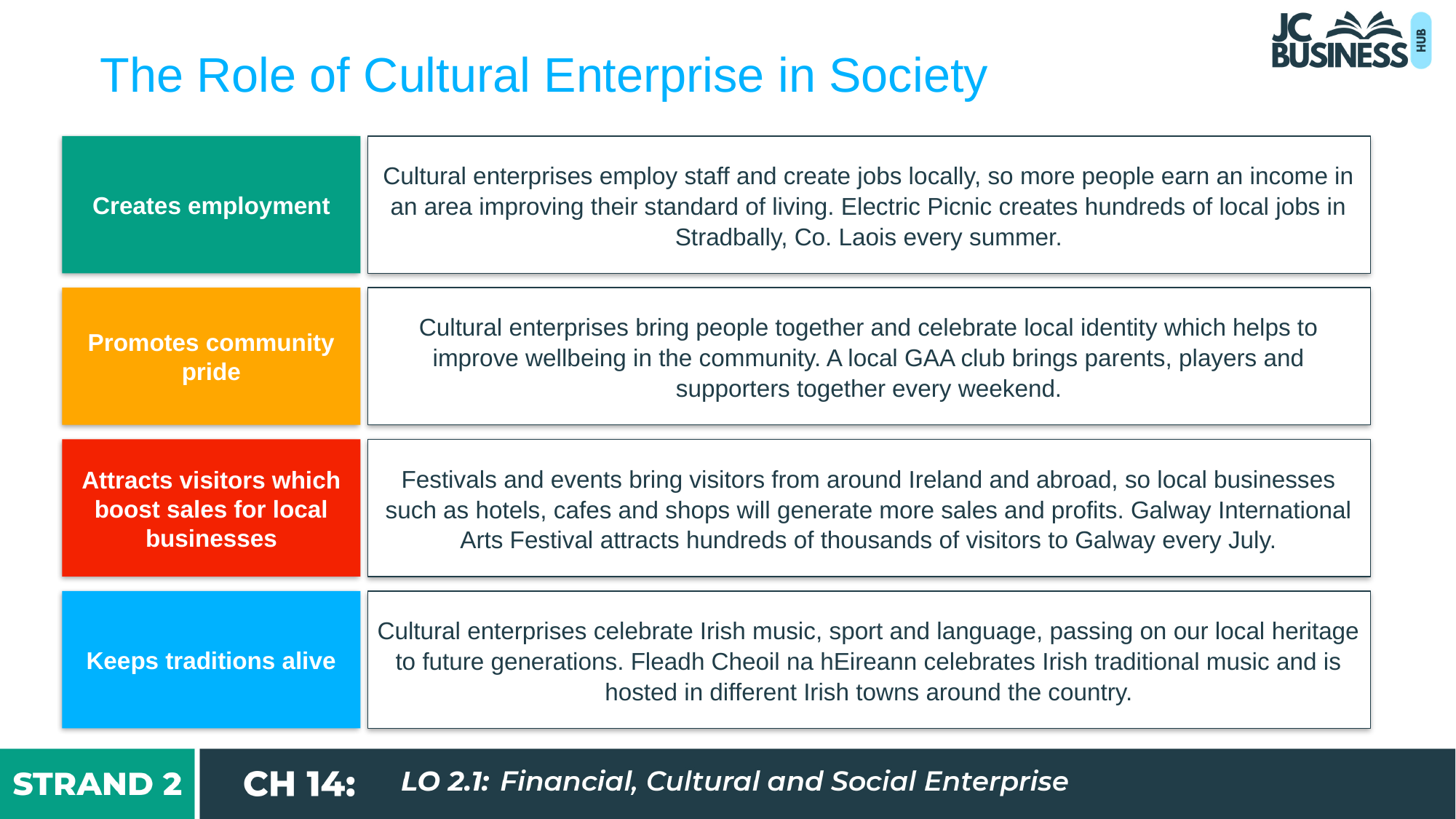

The Role of Cultural Enterprise in Society
Creates employment
Cultural enterprises employ staff and create jobs locally, so more people earn an income in an area improving their standard of living. Electric Picnic creates hundreds of local jobs in Stradbally, Co. Laois every summer.
Promotes community pride
Cultural enterprises bring people together and celebrate local identity which helps to improve wellbeing in the community. A local GAA club brings parents, players and supporters together every weekend.
Attracts visitors which boost sales for local businesses
Festivals and events bring visitors from around Ireland and abroad, so local businesses such as hotels, cafes and shops will generate more sales and profits. Galway International Arts Festival attracts hundreds of thousands of visitors to Galway every July.
Keeps traditions alive
Cultural enterprises celebrate Irish music, sport and language, passing on our local heritage to future generations. Fleadh Cheoil na hEireann celebrates Irish traditional music and is hosted in different Irish towns around the country.